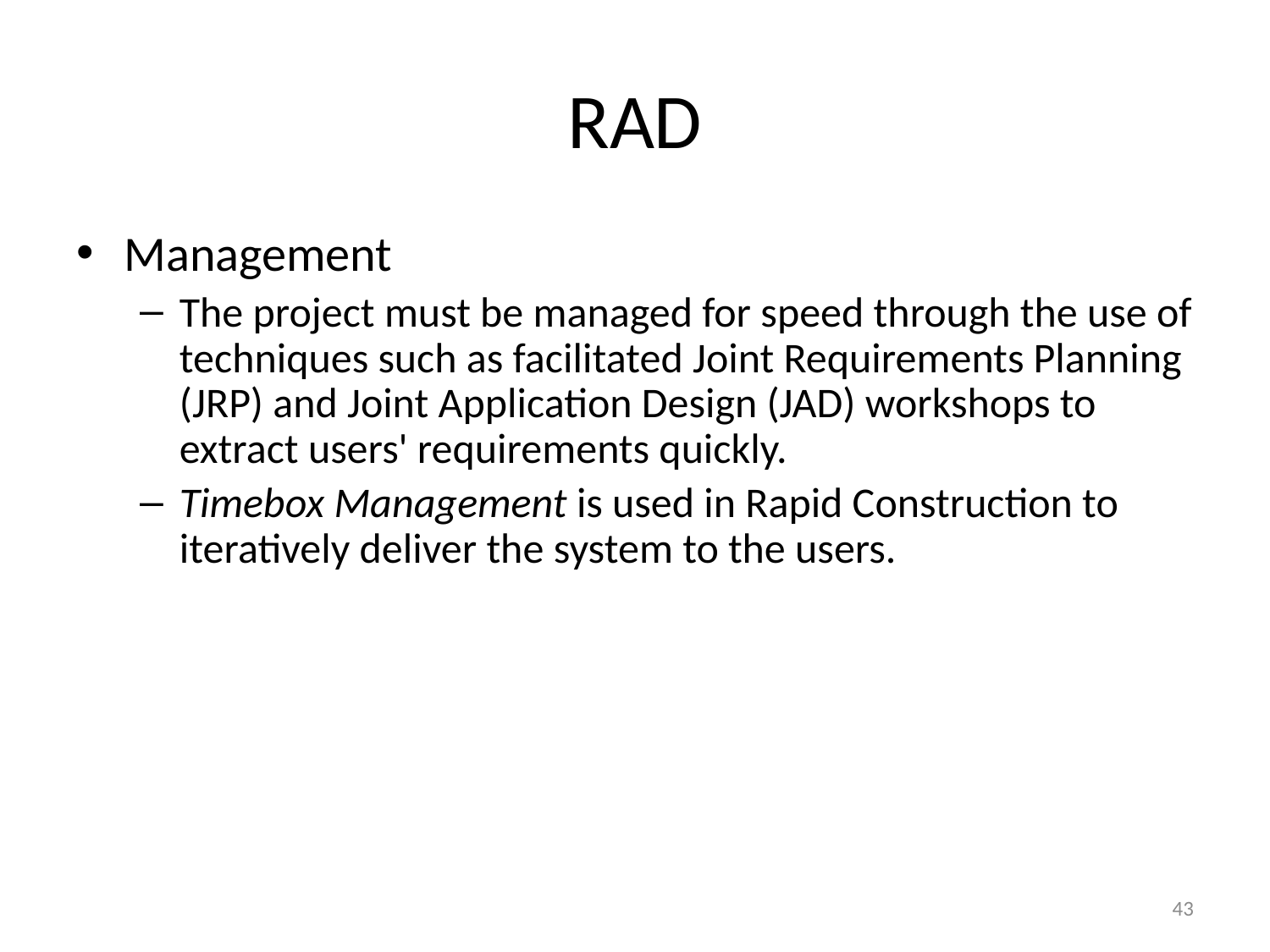

# RAD
Management
The project must be managed for speed through the use of techniques such as facilitated Joint Requirements Planning (JRP) and Joint Application Design (JAD) workshops to extract users' requirements quickly.
Timebox Management is used in Rapid Construction to iteratively deliver the system to the users.
43